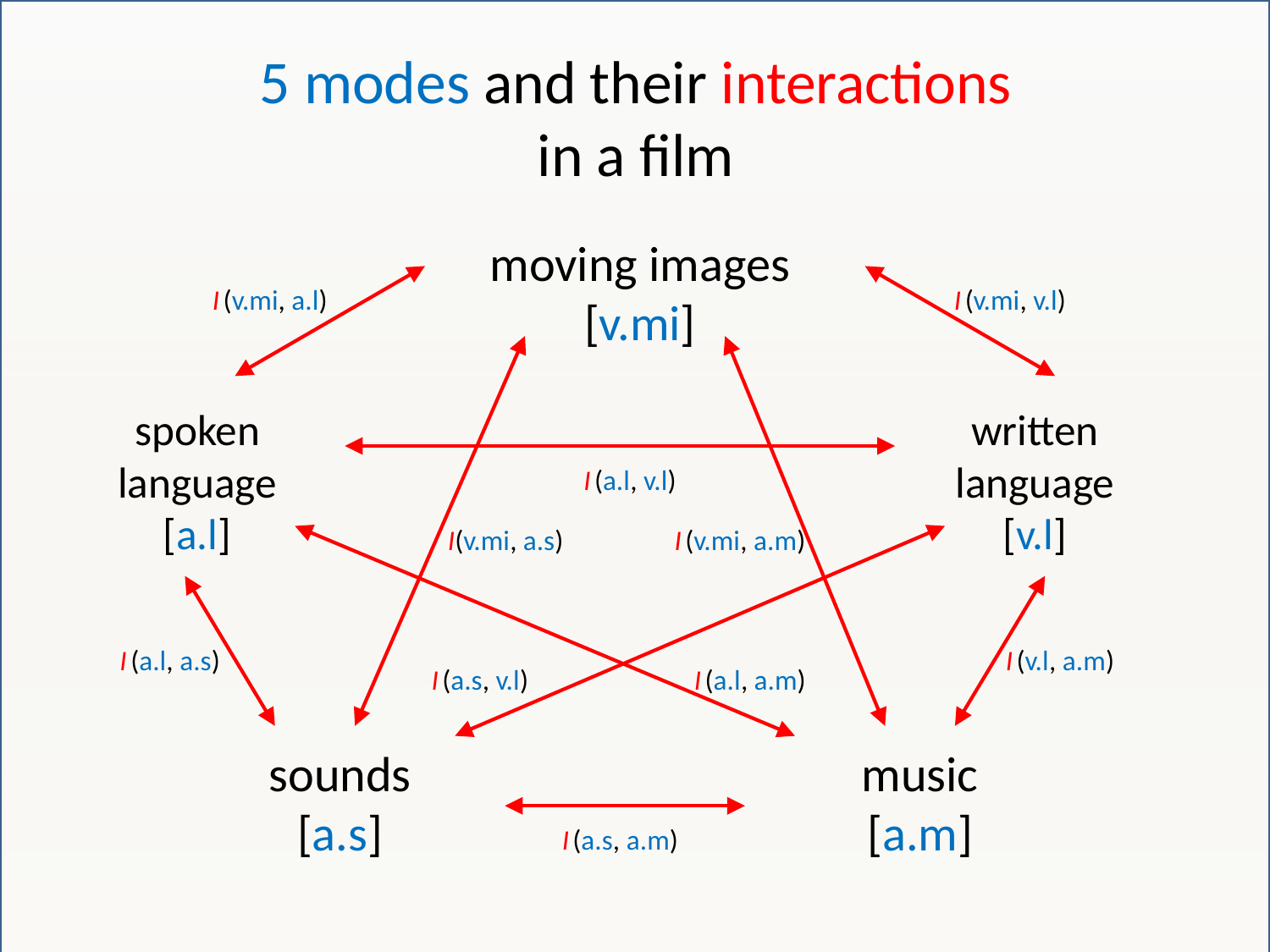

# 5 modes and their interactions in a film
moving images
[v.mi]
I (v.mi, a.l)
I (v.mi, v.l)
spoken language
[a.l]
written language
[v.l]
I (a.l, v.l)
I(v.mi, a.s)
I (v.mi, a.m)
I (a.l, a.s)
I (v.l, a.m)
I (a.s, v.l)
I (a.l, a.m)
sounds
[a.s]
music
[a.m]
I (a.s, a.m)